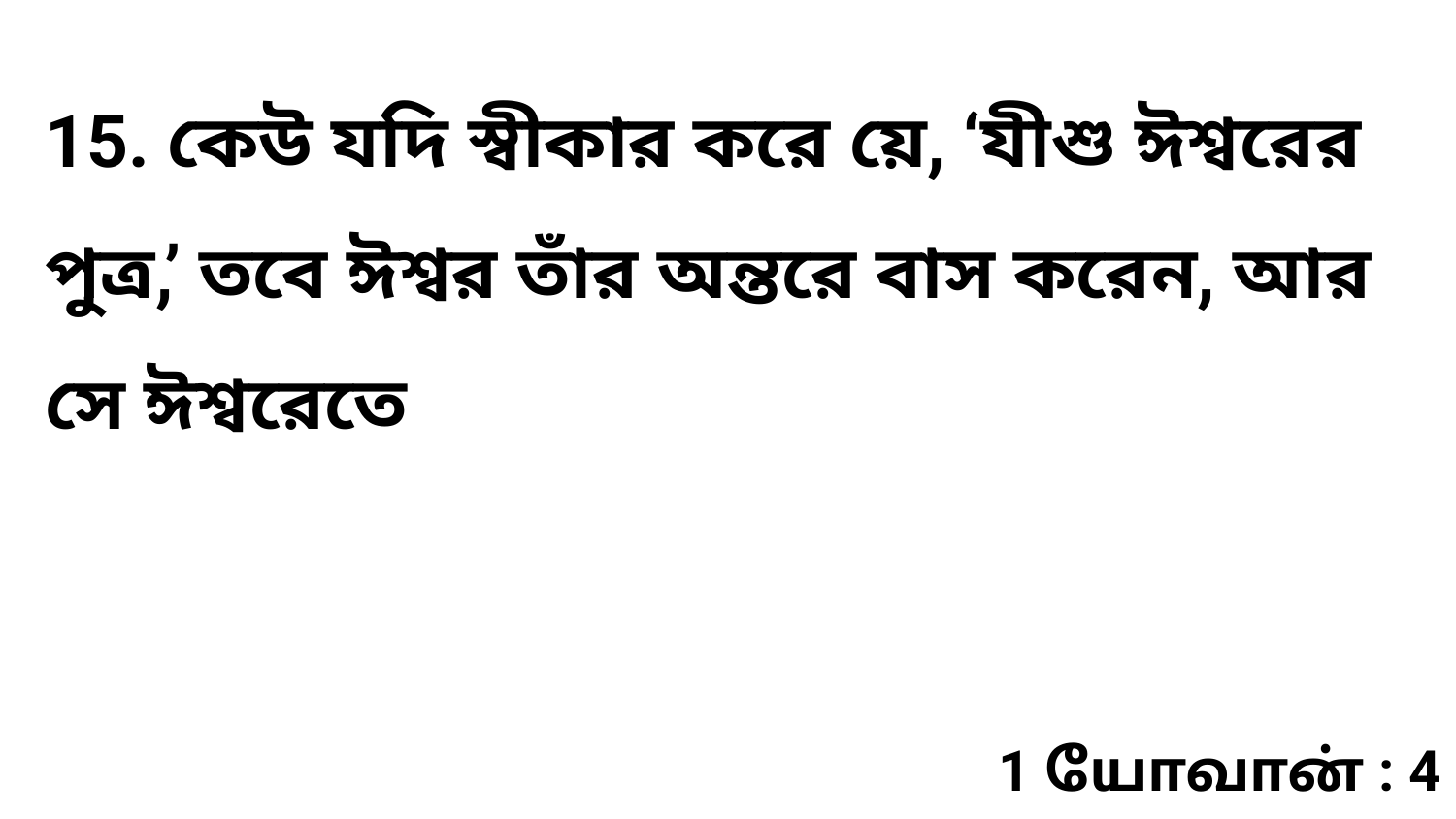

15. কেউ যদি স্বীকার করে য়ে, ‘যীশু ঈশ্বরের পুত্র,’ তবে ঈশ্বর তাঁর অন্তরে বাস করেন, আর সে ঈশ্বরেতে
1 யோவான் : 4